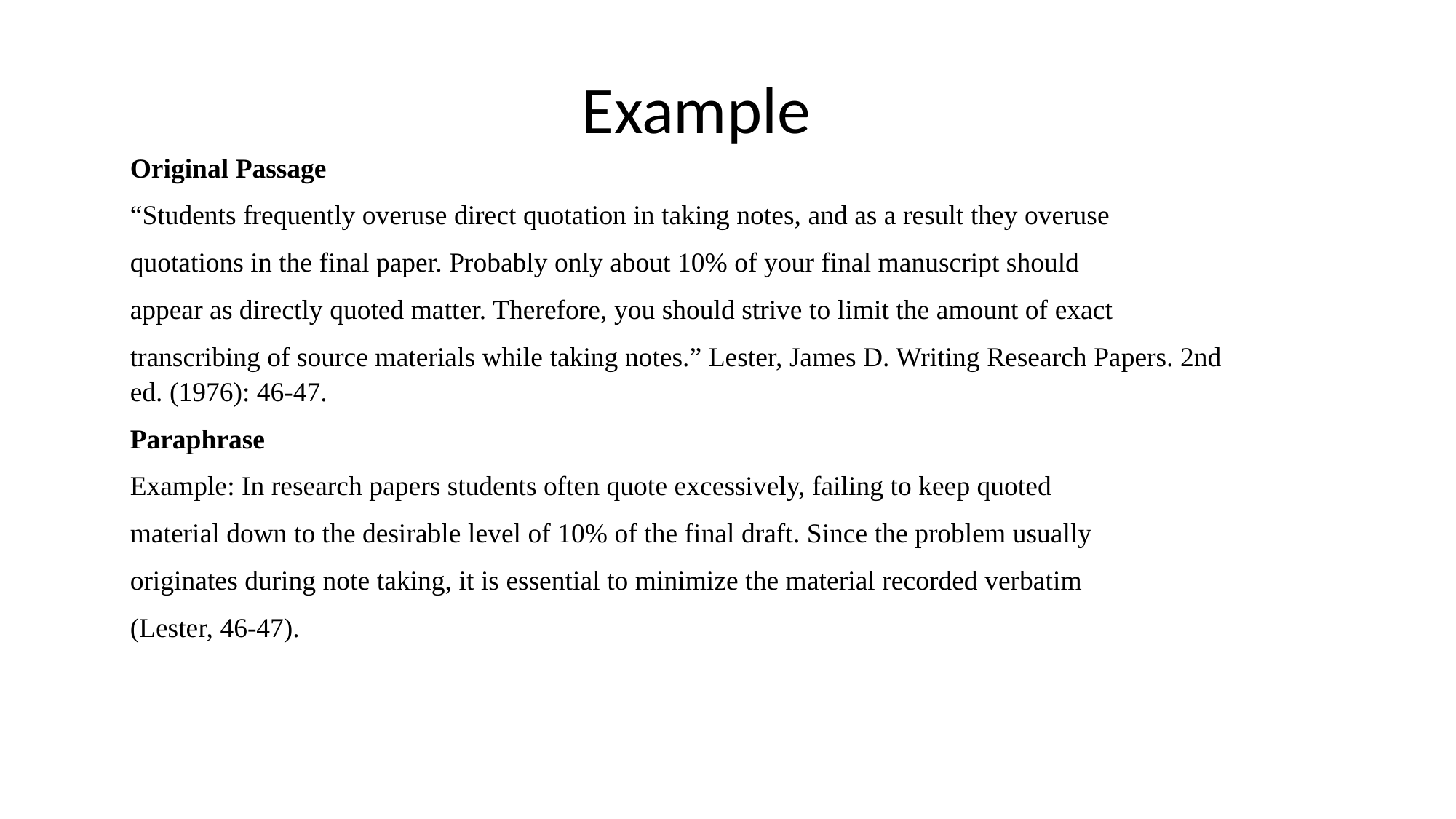

Example
Original Passage
“Students frequently overuse direct quotation in taking notes, and as a result they overuse
quotations in the final paper. Probably only about 10% of your final manuscript should
appear as directly quoted matter. Therefore, you should strive to limit the amount of exact
transcribing of source materials while taking notes.” Lester, James D. Writing Research Papers. 2nd ed. (1976): 46-47.
Paraphrase
Example: In research papers students often quote excessively, failing to keep quoted
material down to the desirable level of 10% of the final draft. Since the problem usually
originates during note taking, it is essential to minimize the material recorded verbatim
(Lester, 46-47).